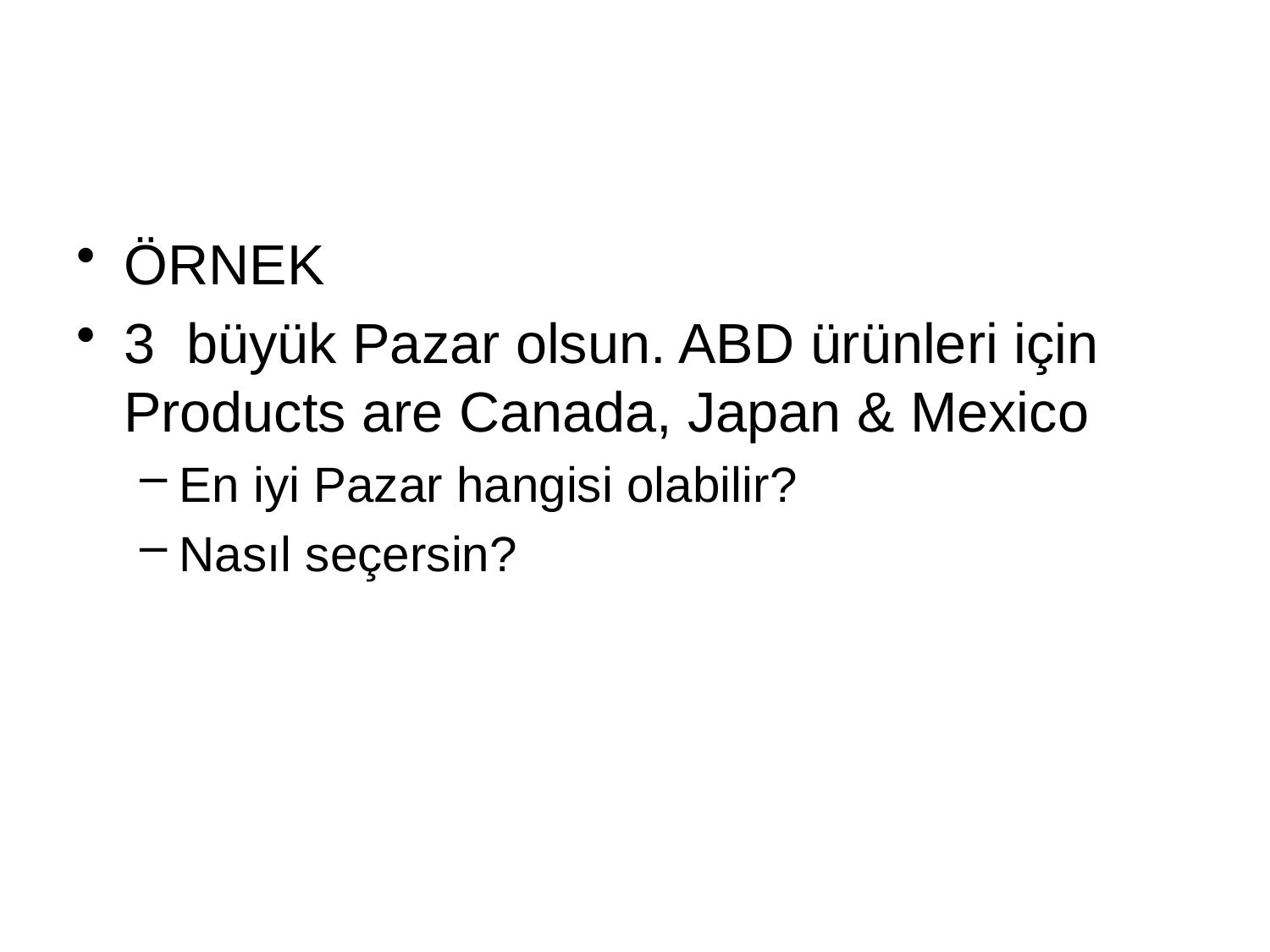

ÖRNEK
3  büyük Pazar olsun. ABD ürünleri için Products are Canada, Japan & Mexico
En iyi Pazar hangisi olabilir?
Nasıl seçersin?